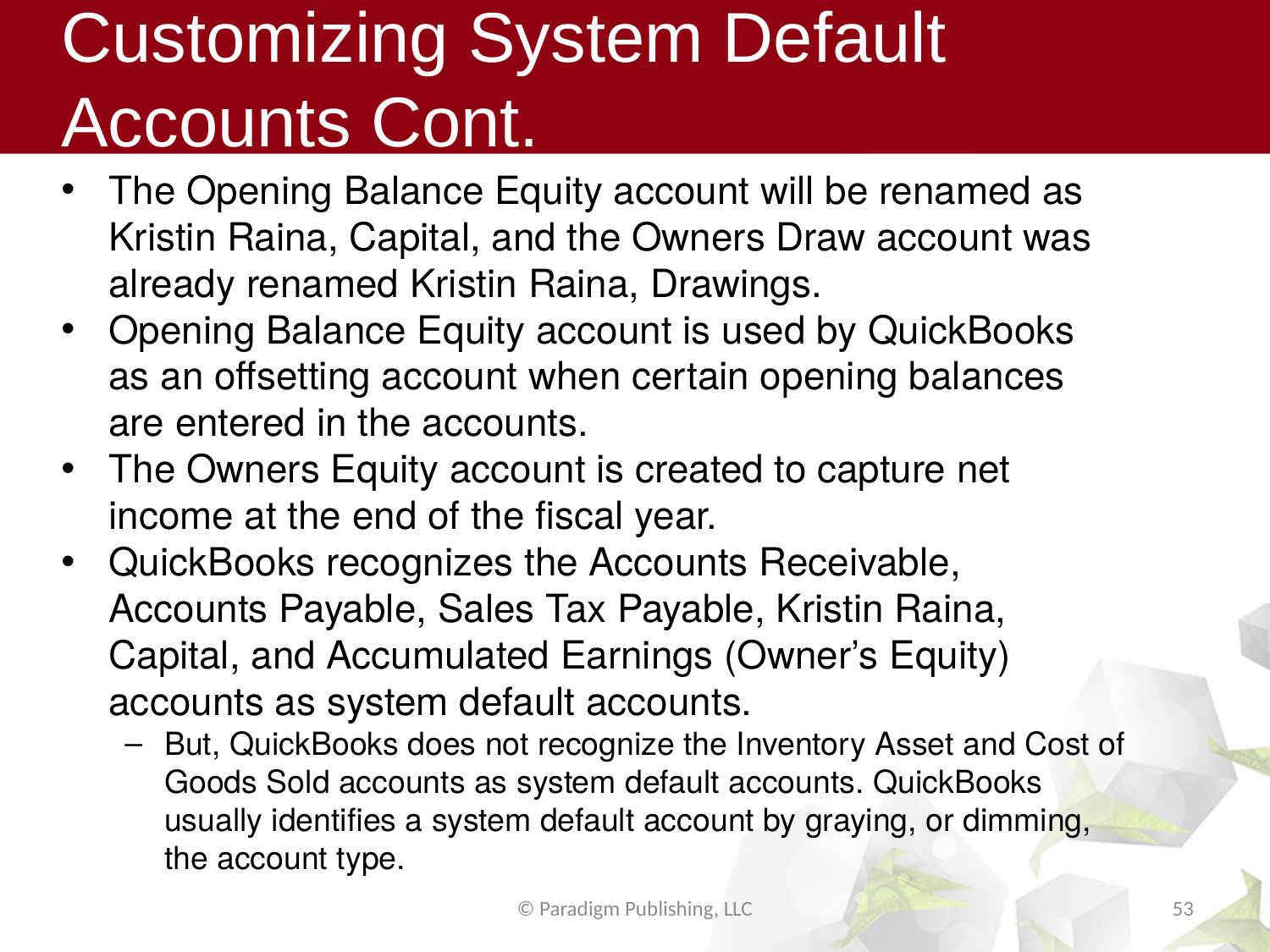

# Customizing System Default Accounts Cont.
The Opening Balance Equity account will be renamed as Kristin Raina, Capital, and the Owners Draw account was already renamed Kristin Raina, Drawings.
Opening Balance Equity account is used by QuickBooks as an offsetting account when certain opening balances are entered in the accounts.
The Owners Equity account is created to capture net income at the end of the fiscal year.
QuickBooks recognizes the Accounts Receivable, Accounts Payable, Sales Tax Payable, Kristin Raina, Capital, and Accumulated Earnings (Owner’s Equity) accounts as system default accounts.
But, QuickBooks does not recognize the Inventory Asset and Cost of Goods Sold accounts as system default accounts. QuickBooks usually identifies a system default account by graying, or dimming, the account type.
© Paradigm Publishing, LLC
53